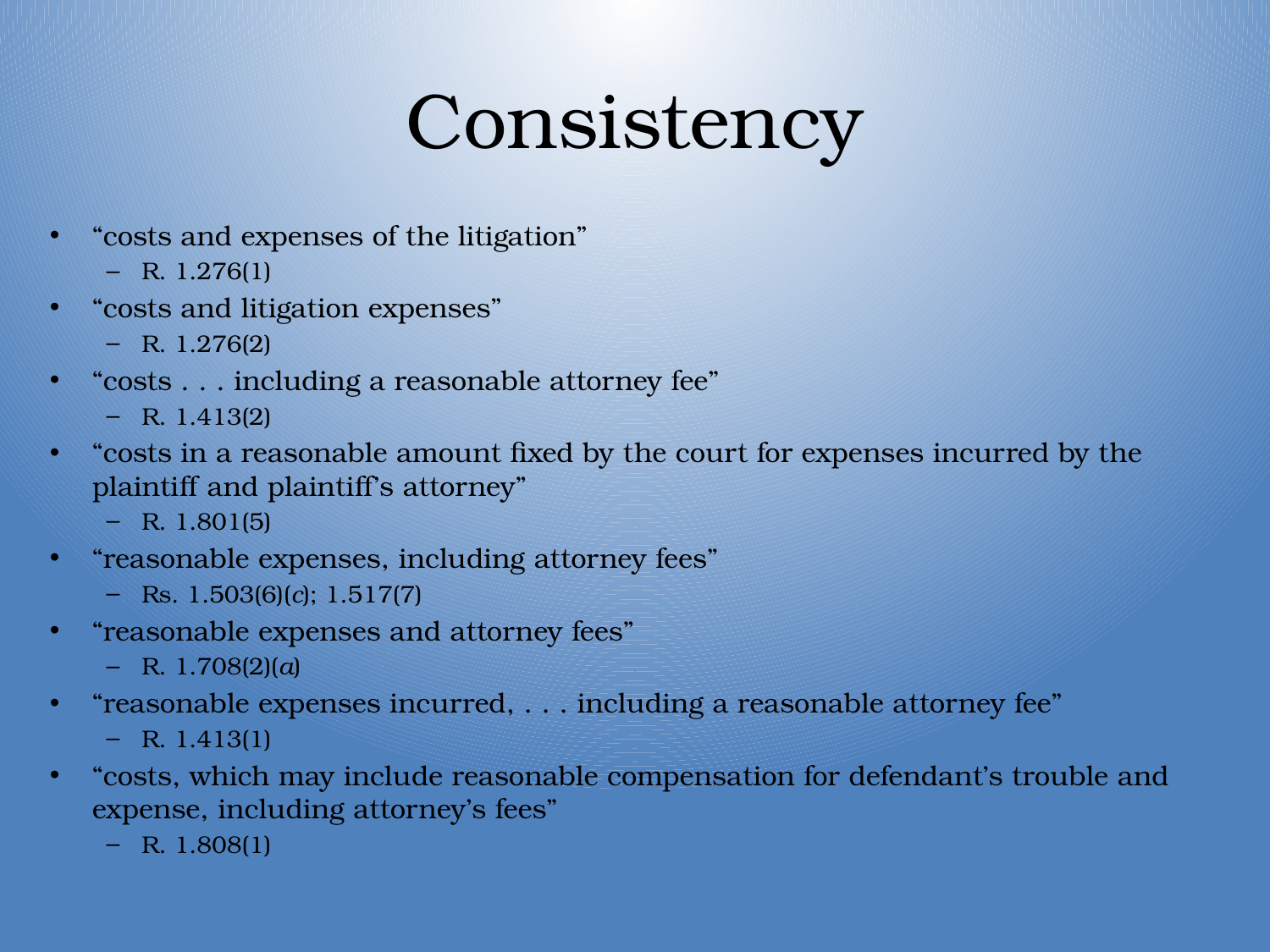

# Consistency
“costs and expenses of the litigation”
R. 1.276(1)
“costs and litigation expenses”
R. 1.276(2)
“costs . . . including a reasonable attorney fee”
R. 1.413(2)
“costs in a reasonable amount fixed by the court for expenses incurred by the plaintiff and plaintiff’s attorney”
R. 1.801(5)
“reasonable expenses, including attorney fees”
Rs. 1.503(6)(c); 1.517(7)
“reasonable expenses and attorney fees”
R. 1.708(2)(a)
“reasonable expenses incurred, . . . including a reasonable attorney fee”
R. 1.413(1)
“costs, which may include reasonable compensation for defendant’s trouble and expense, including attorney’s fees”
R. 1.808(1)